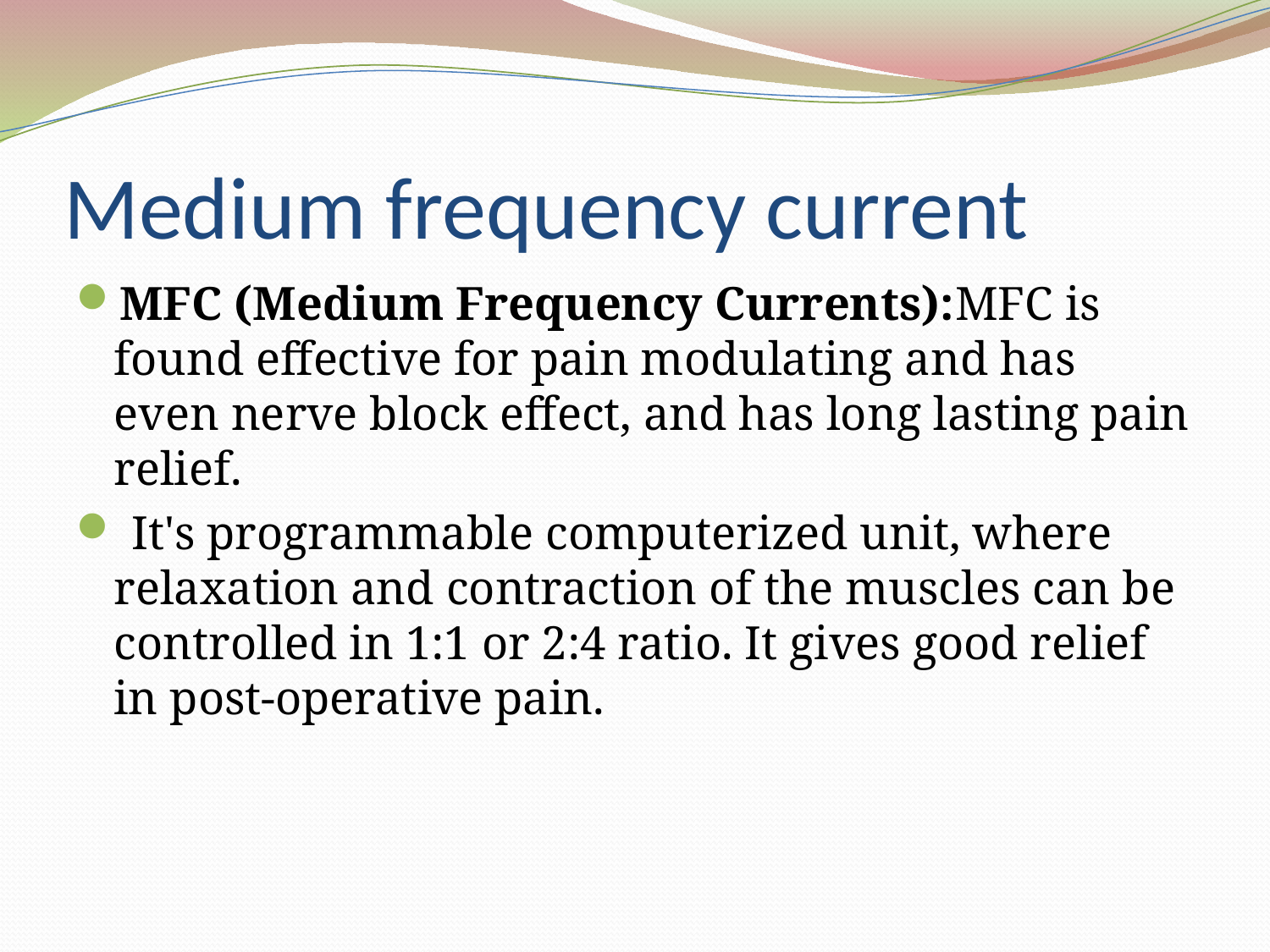

# Medium frequency current
MFC (Medium Frequency Currents):MFC is found effective for pain modulating and has even nerve block effect, and has long lasting pain relief.
 It's programmable computerized unit, where relaxation and contraction of the muscles can be controlled in 1:1 or 2:4 ratio. It gives good relief in post-operative pain.